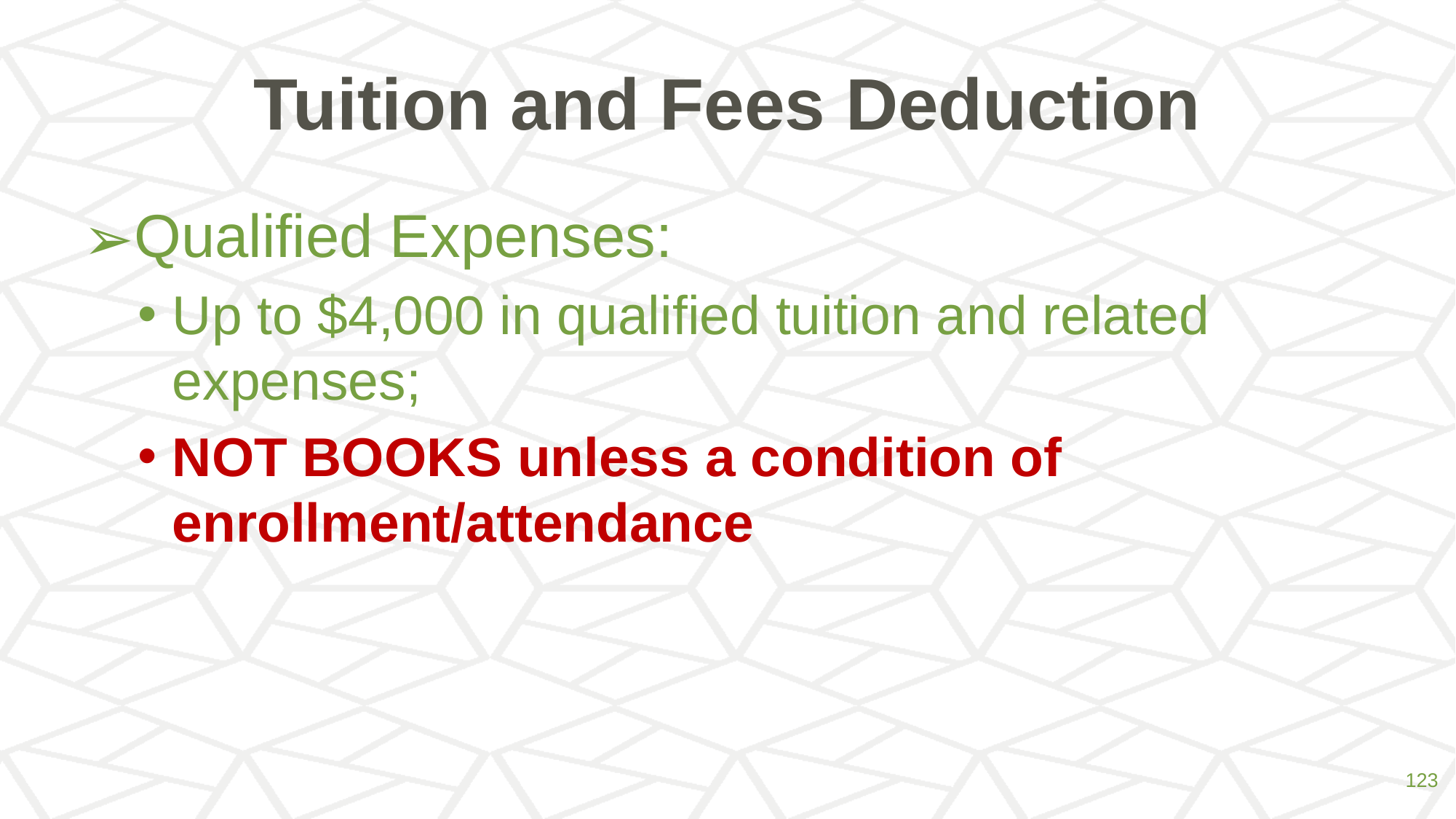

# Tuition and Fees Deduction
Qualified Expenses:
Up to $4,000 in qualified tuition and related expenses;
NOT BOOKS unless a condition of enrollment/attendance

123